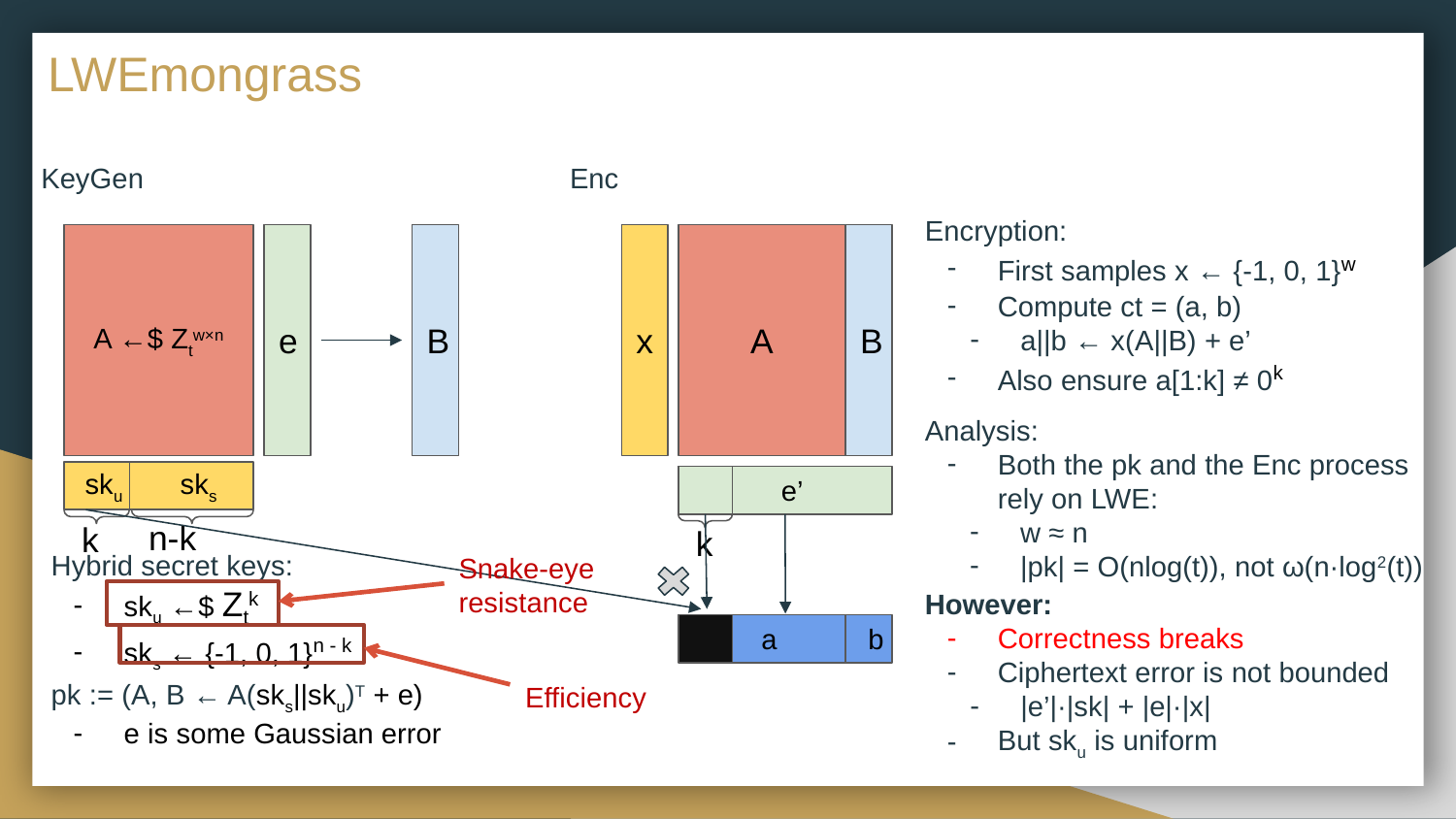

LWEmongrass
Enc
KeyGen
Encryption:
First samples x ← {-1, 0, 1}w
Compute ct = (a, b)
a||b ← x(A||B) + e’
Also ensure a[1:k] ≠ 0k
A ←$ Ztw×n
B
e
B
x
A
Analysis:
Both the pk and the Enc process rely on LWE:
w ≈ n
|pk| = O(nlog(t)), not ω(n·log2(t))

sku
sks

e’

n-k
k
k
Hybrid secret keys:
sku ←$ Ztk
sks ← {-1, 0, 1}n - k
Snake-eye resistance

However:
Correctness breaks
Ciphertext error is not bounded
|e’|·|sk| + |e|·|x|
But sku is uniform

a
b

pk := (A, B ← A(sks||sku)T + e)
e is some Gaussian error
Efficiency